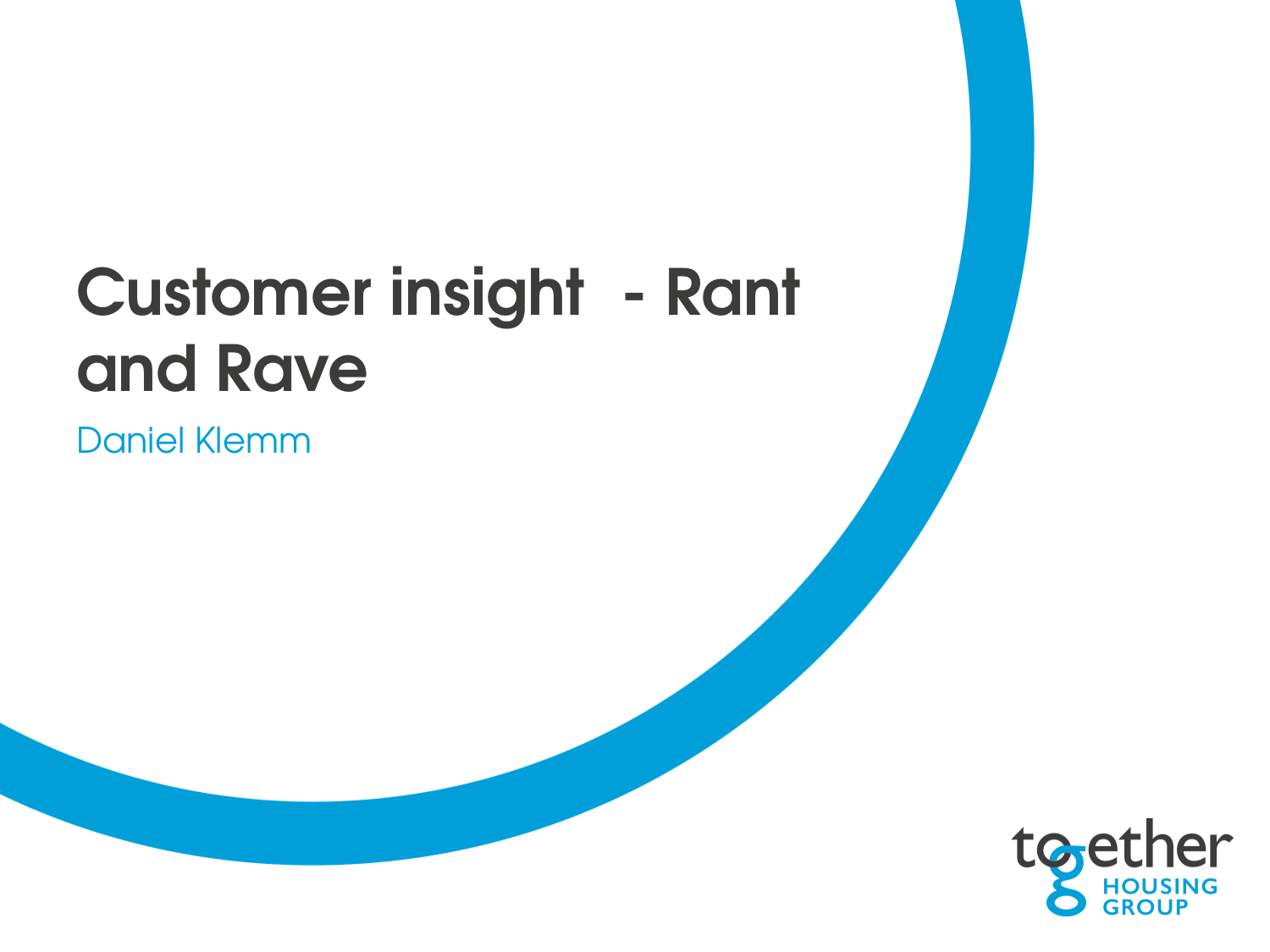

# Customer insight  - Rant and Rave
Daniel Klemm